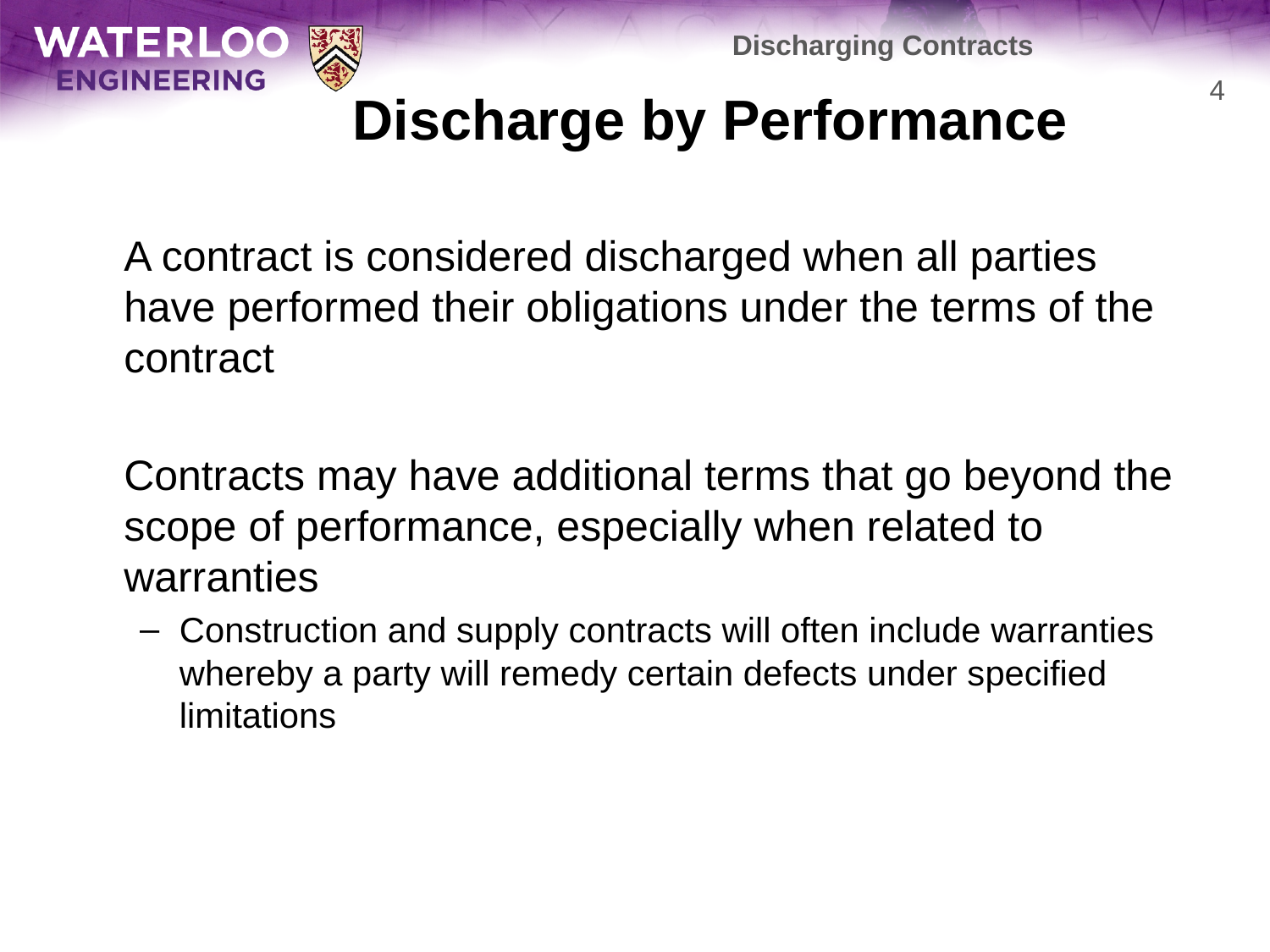

Discharging Contracts
# Discharge by Performance
4
	A contract is considered discharged when all parties have performed their obligations under the terms of the contract

	Contracts may have additional terms that go beyond the scope of performance, especially when related to warranties
Construction and supply contracts will often include warranties whereby a party will remedy certain defects under specified limitations